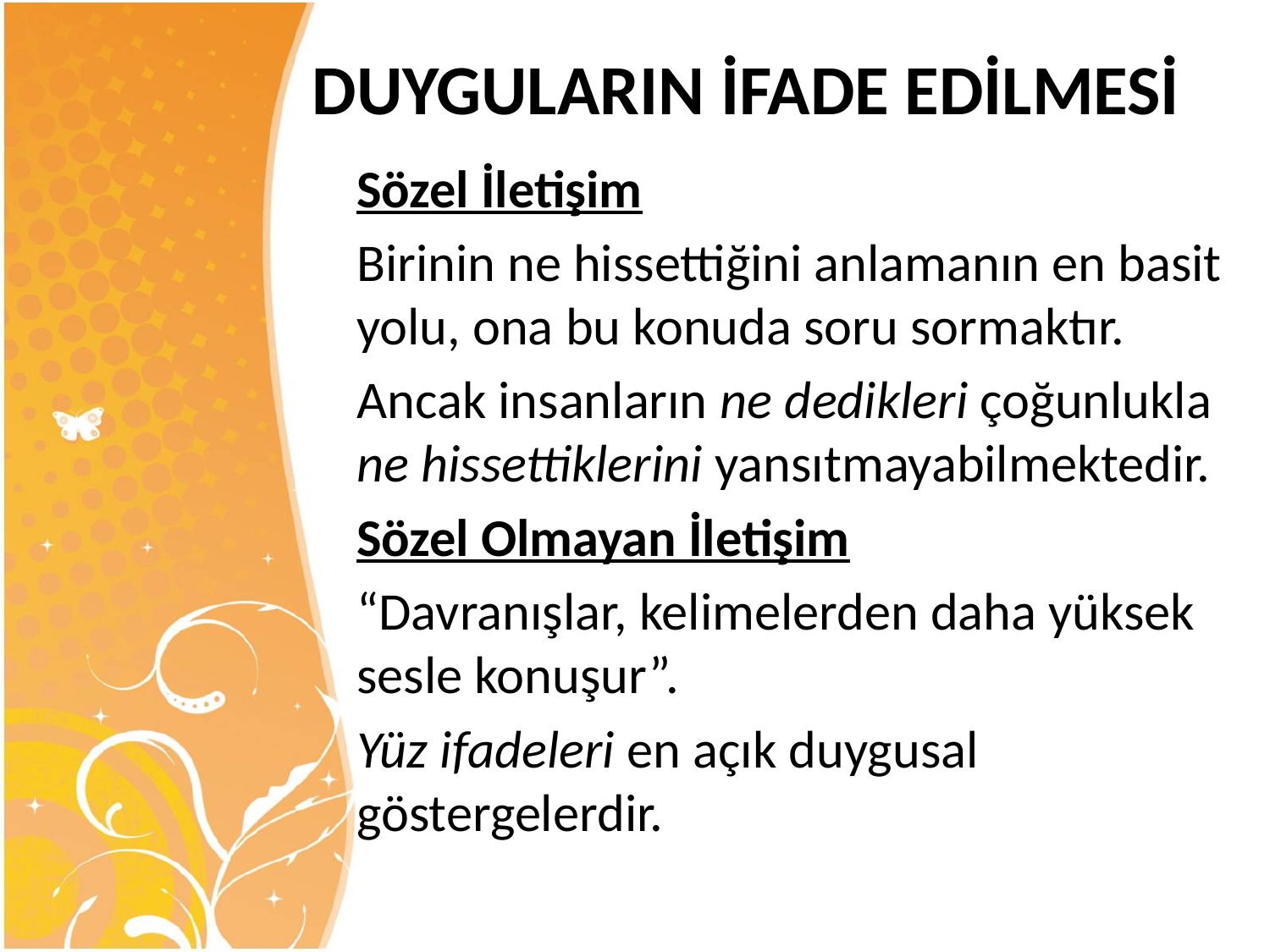

# DUYGULARIN İFADE EDİLMESİ
	Sözel İletişim
	Birinin ne hissettiğini anlamanın en basit yolu, ona bu konuda soru sormaktır.
	Ancak insanların ne dedikleri çoğunlukla ne hissettiklerini yansıtmayabilmektedir.
	Sözel Olmayan İletişim
	“Davranışlar, kelimelerden daha yüksek sesle konuşur”.
	Yüz ifadeleri en açık duygusal göstergelerdir.